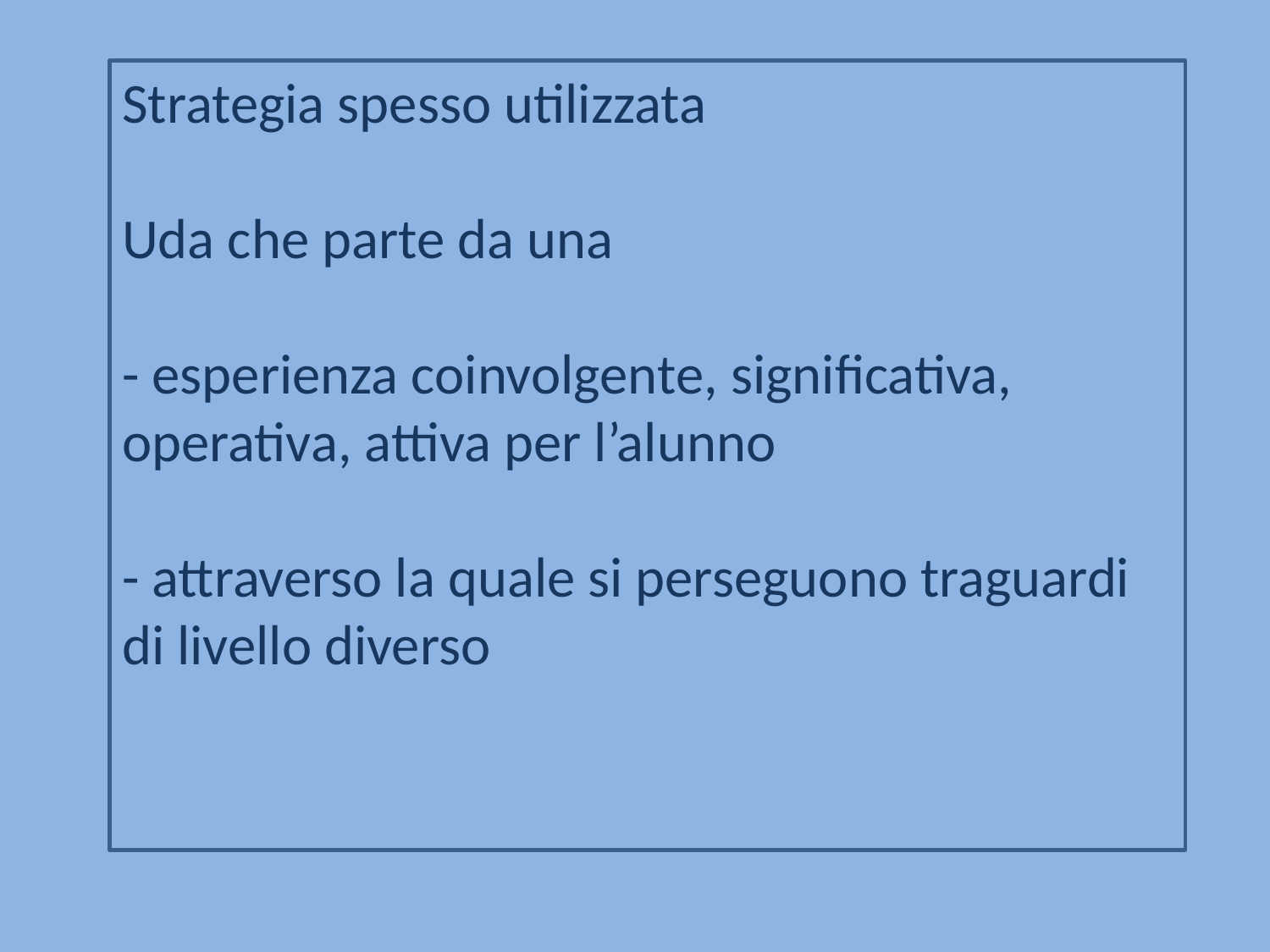

Strategia spesso utilizzata

Uda che parte da una

- esperienza coinvolgente, significativa, operativa, attiva per l’alunno

- attraverso la quale si perseguono traguardi di livello diverso